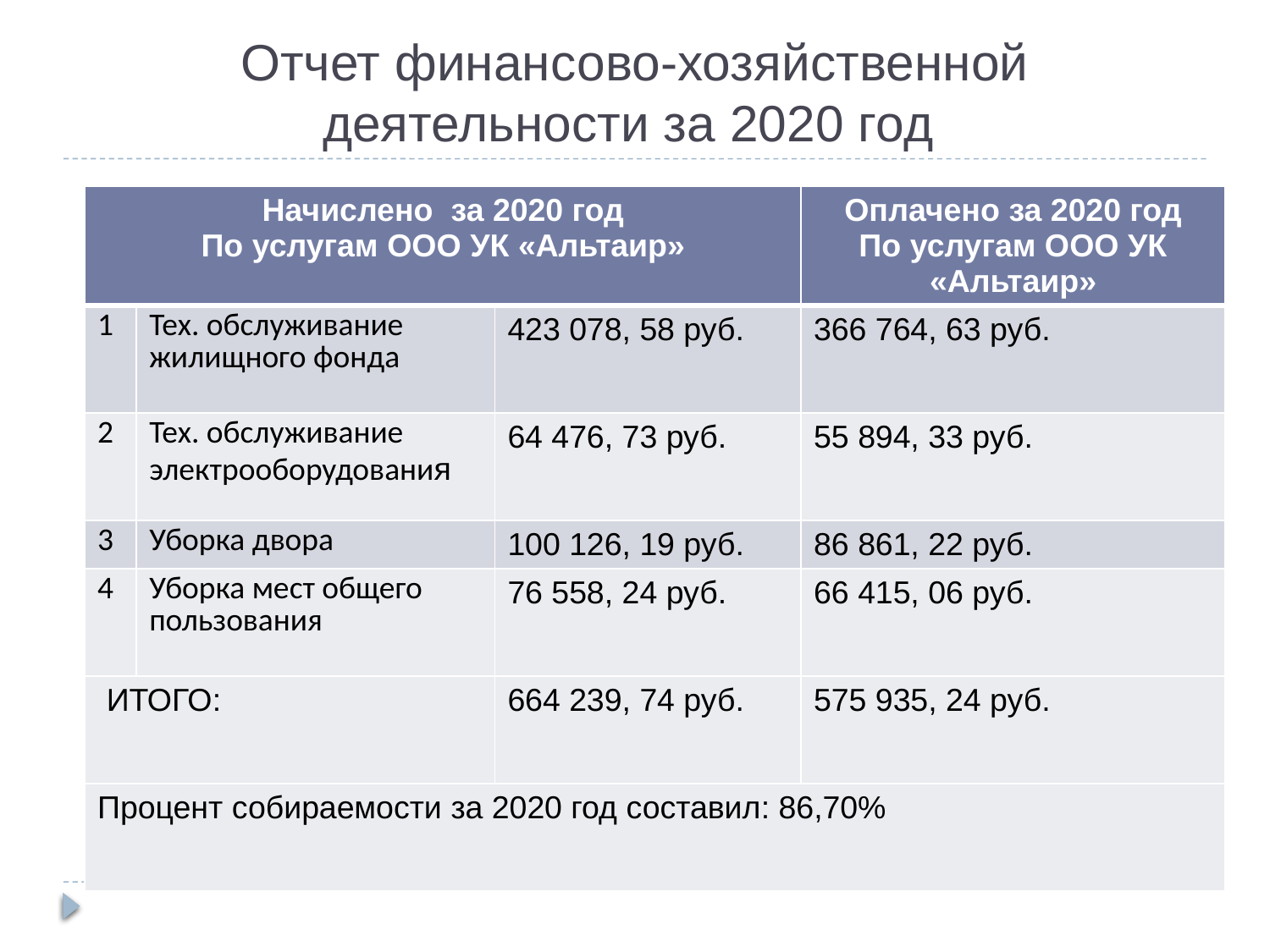

# Отчет финансово-хозяйственной деятельности за 2020 год
| Начислено за 2020 год По услугам ООО УК «Альтаир» |  |  | Оплачено за 2020 год По услугам ООО УК «Альтаир» |
| --- | --- | --- | --- |
| 1 | Тех. обслуживание жилищного фонда | 423 078, 58 руб. | 366 764, 63 руб. |
| 2 | Тех. обслуживание электрооборудования | 64 476, 73 руб. | 55 894, 33 руб. |
| 3 | Уборка двора | 100 126, 19 руб. | 86 861, 22 руб. |
| 4 | Уборка мест общего пользования | 76 558, 24 руб. | 66 415, 06 руб. |
| ИТОГО: |  | 664 239, 74 руб. | 575 935, 24 руб. |
| Процент собираемости за 2020 год составил: 86,70% |  |  |  |